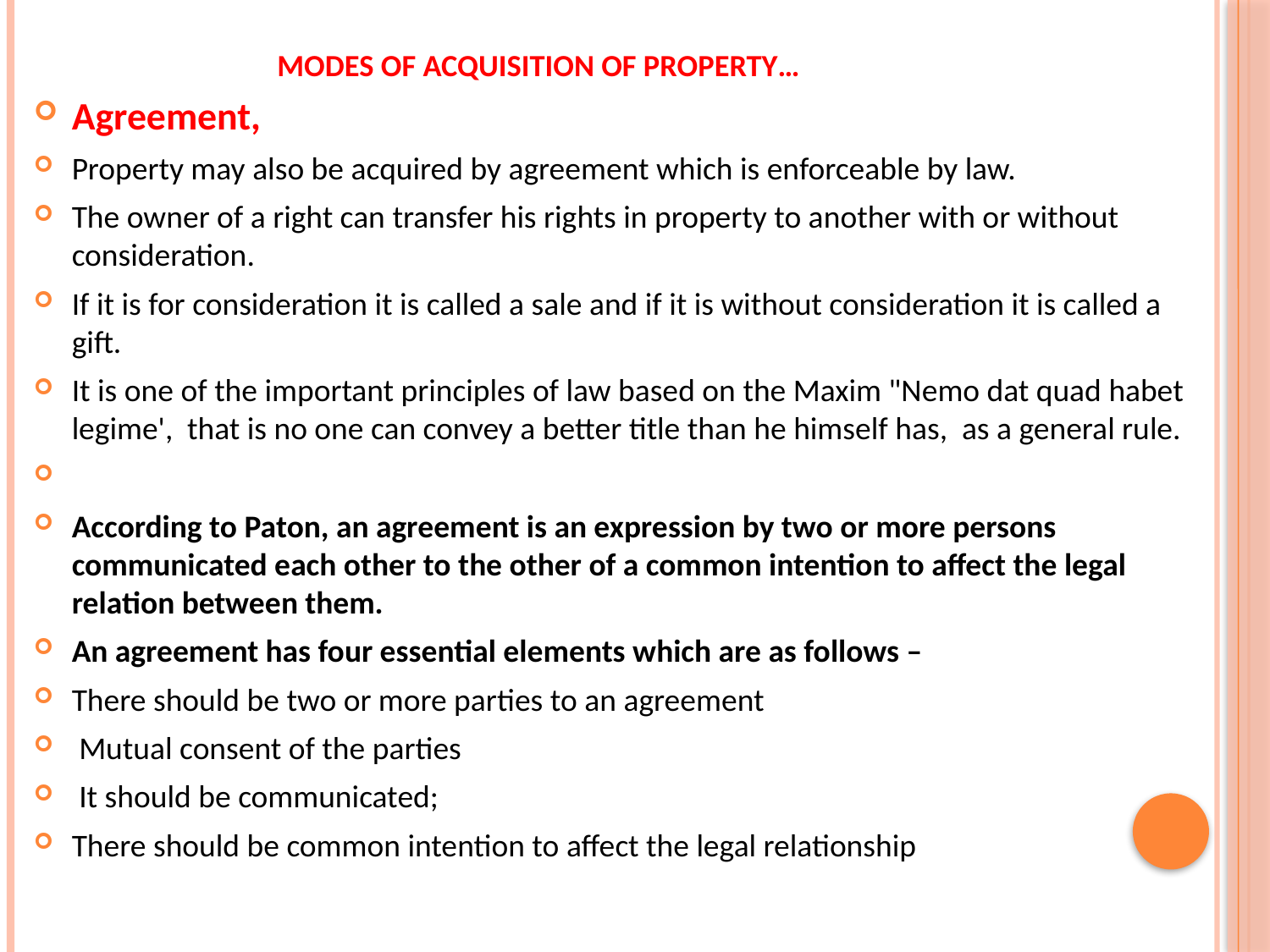

# Modes of Acquisition of Property…
Agreement,
Property may also be acquired by agreement which is enforceable by law.
The owner of a right can transfer his rights in property to another with or without consideration.
If it is for consideration it is called a sale and if it is without consideration it is called a gift.
It is one of the important principles of law based on the Maxim "Nemo dat quad habet legime',  that is no one can convey a better title than he himself has,  as a general rule.

According to Paton, an agreement is an expression by two or more persons communicated each other to the other of a common intention to affect the legal relation between them.
An agreement has four essential elements which are as follows –
There should be two or more parties to an agreement
 Mutual consent of the parties
 It should be communicated;
There should be common intention to affect the legal relationship